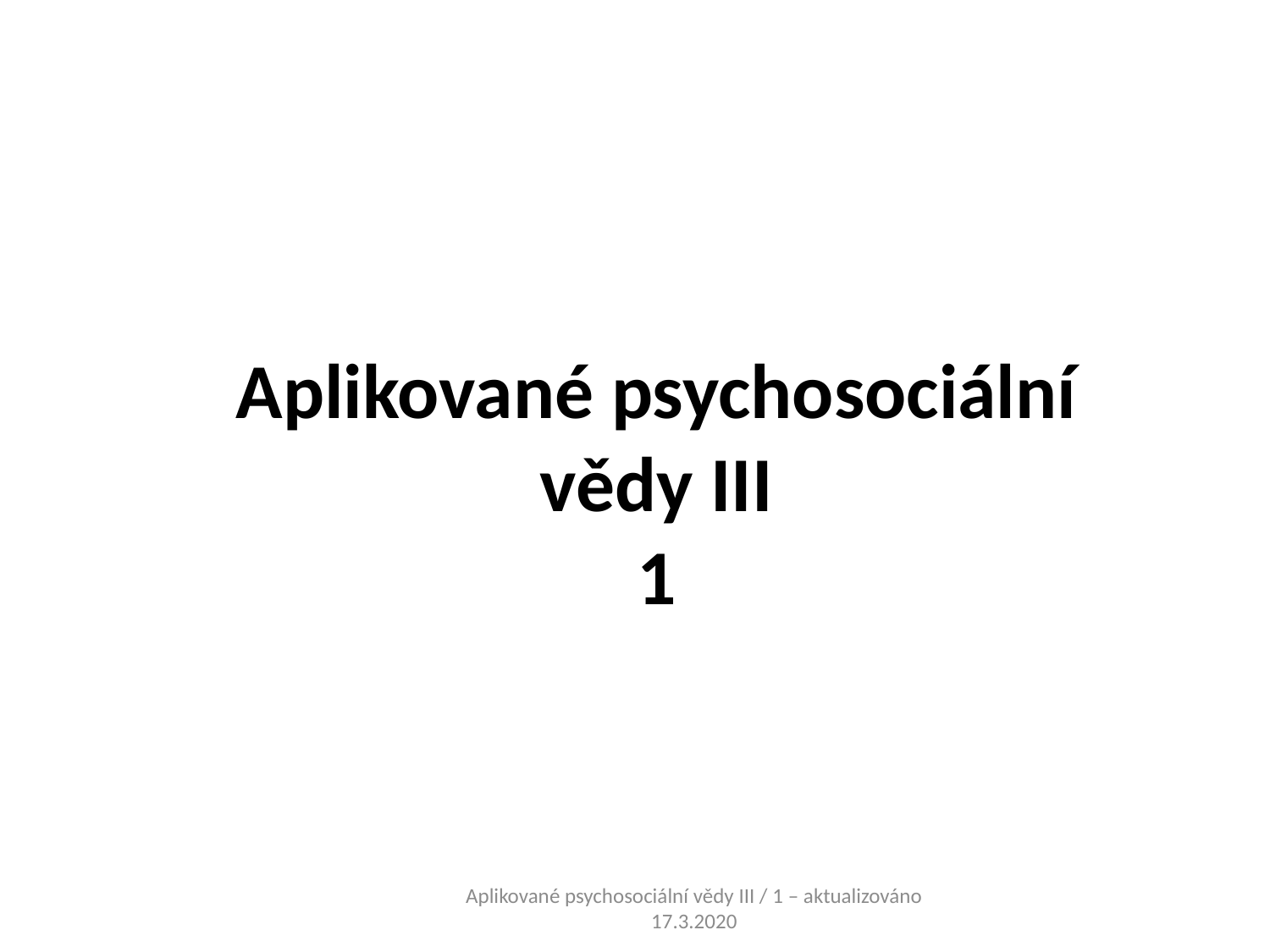

# Aplikované psychosociální vědy III 1
Aplikované psychosociální vědy III / 1 – aktualizováno 17.3.2020